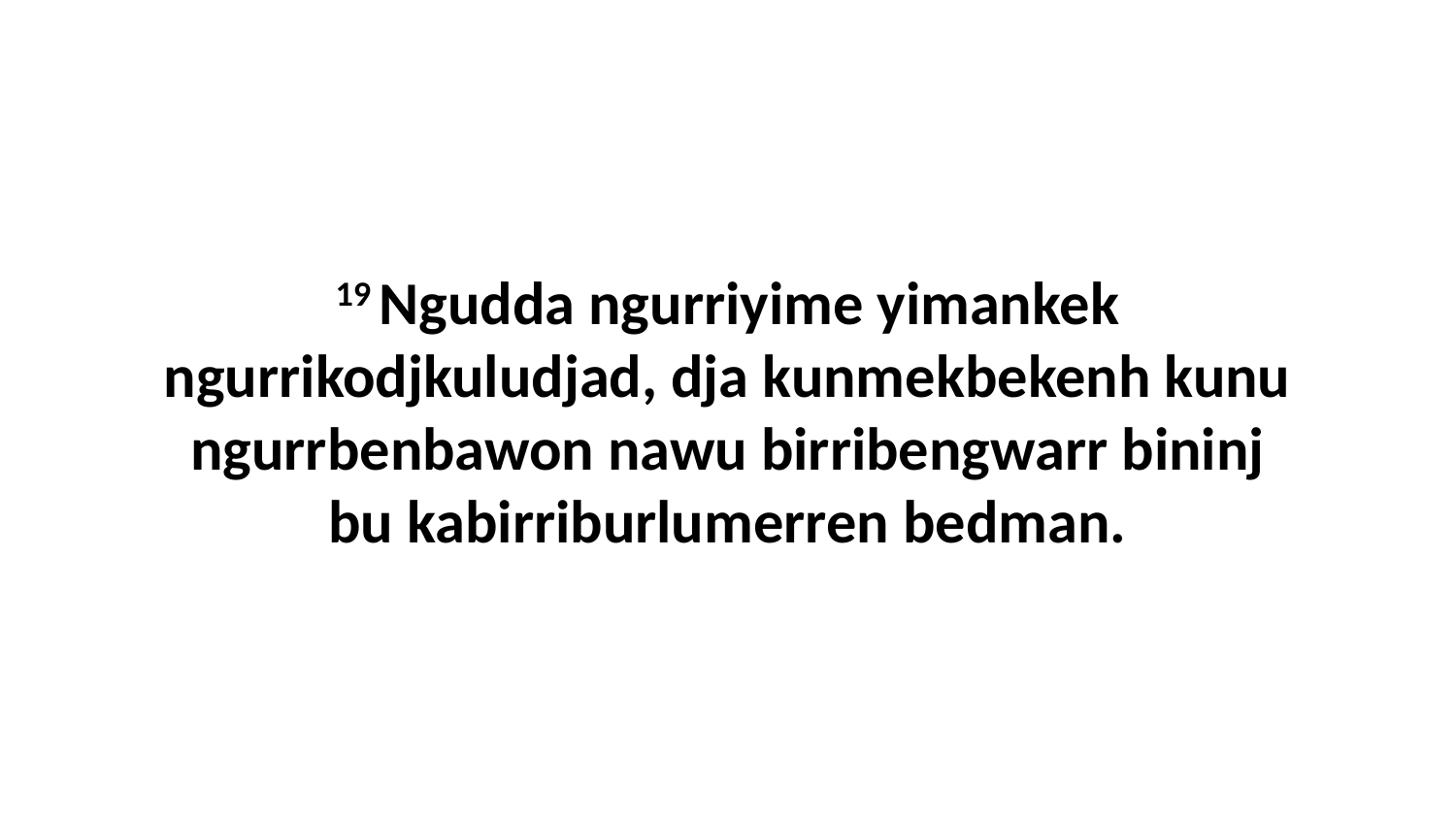

19 Ngudda ngurriyime yimankek ngurrikodjkuludjad, dja kunmekbekenh kunu ngurrbenbawon nawu birribengwarr bininj bu kabirriburlumerren bedman.